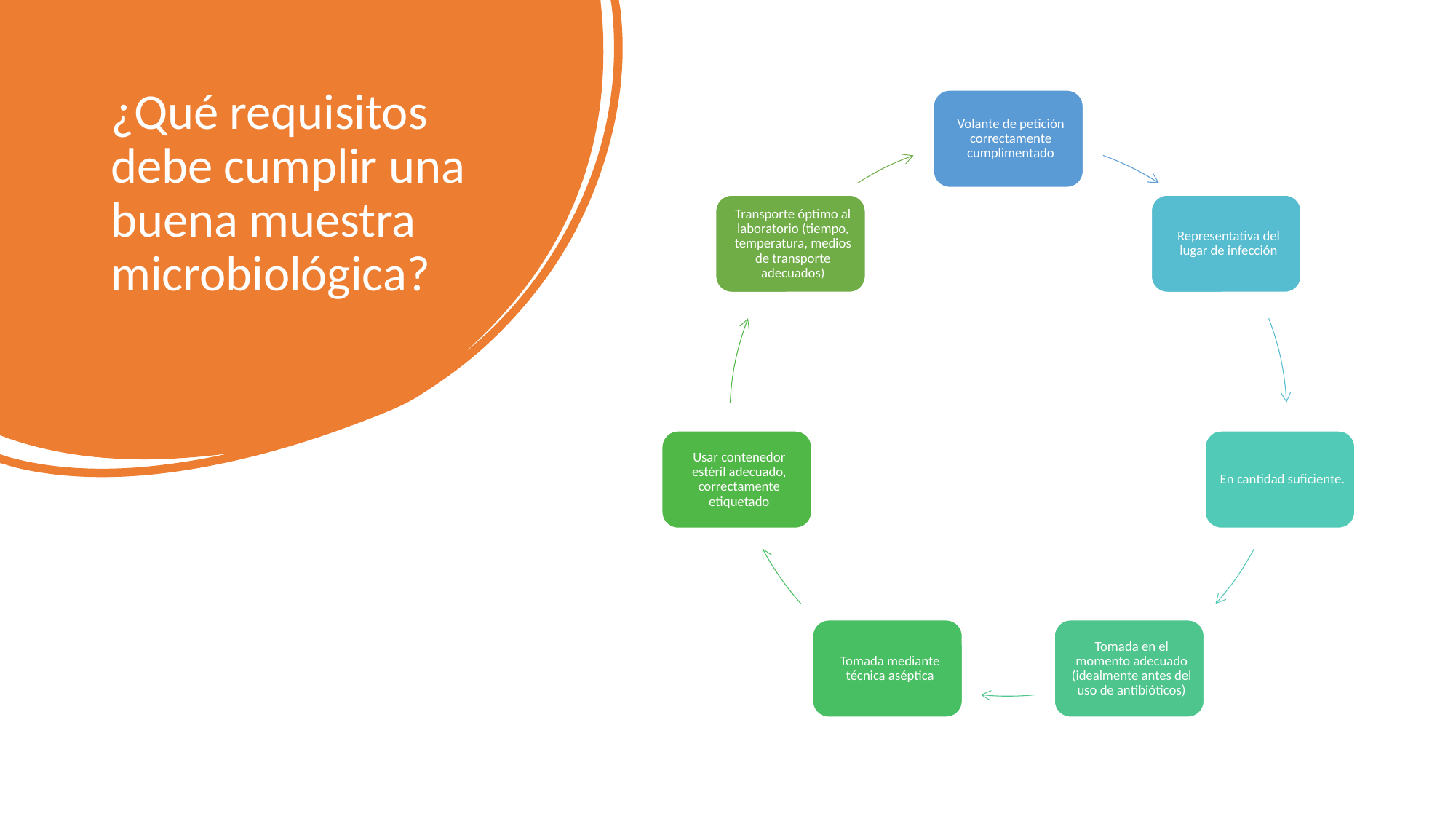

Volante de petición correctamente cumplimentado
Representativa del lugar de infección
En cantidad suficiente.
Tomada en el momento adecuado (idealmente antes del uso de antibióticos)
Tomada mediante técnica aséptica
Usar contenedor estéril adecuado, correctamente etiquetado
Transporte óptimo al laboratorio (tiempo, temperatura, medios de transporte adecuados)
# ¿Qué requisitos debe cumplir una buena muestra microbiológica?